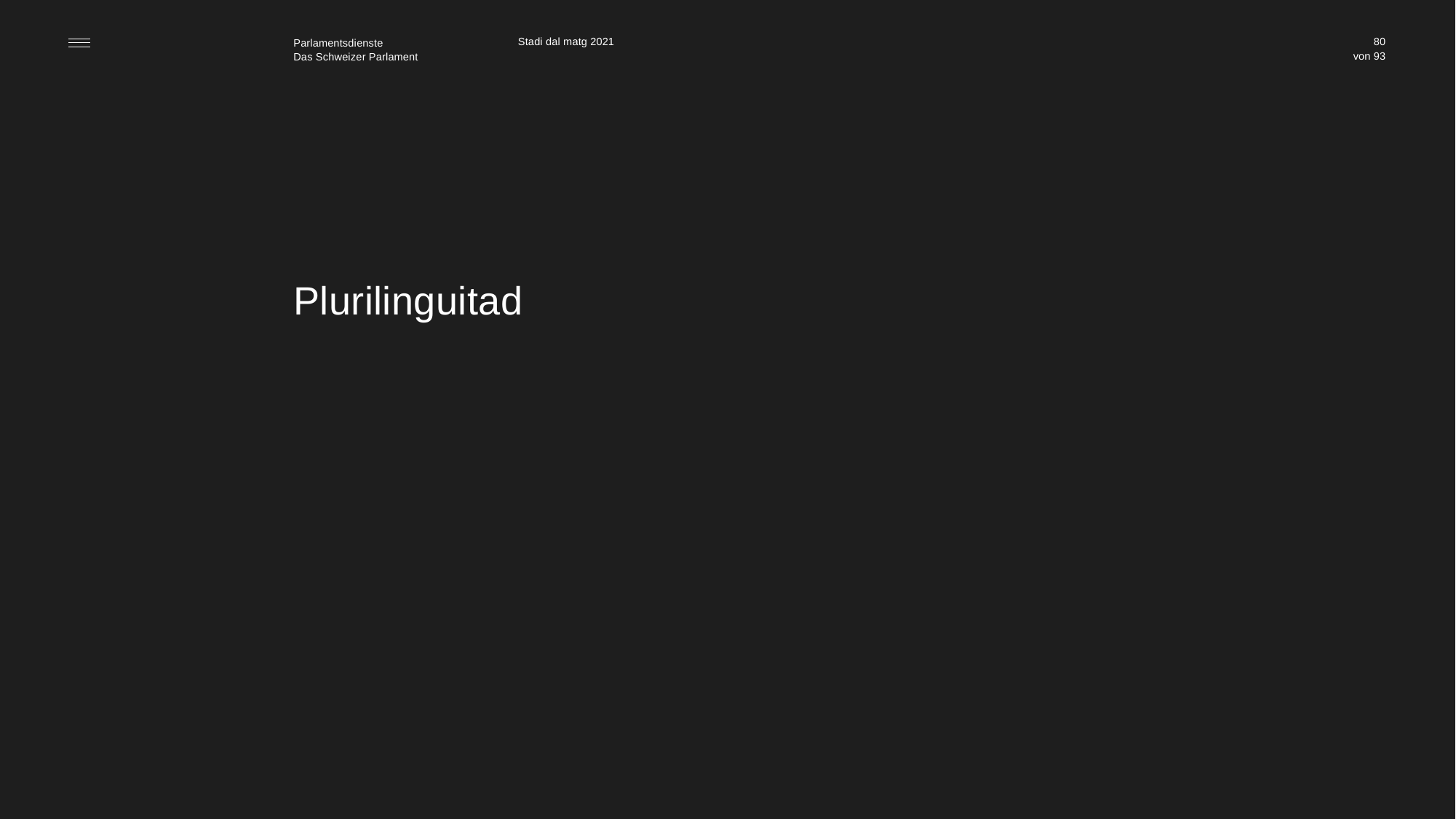

Stadi dal matg 2021
80
# Plurilinguitad